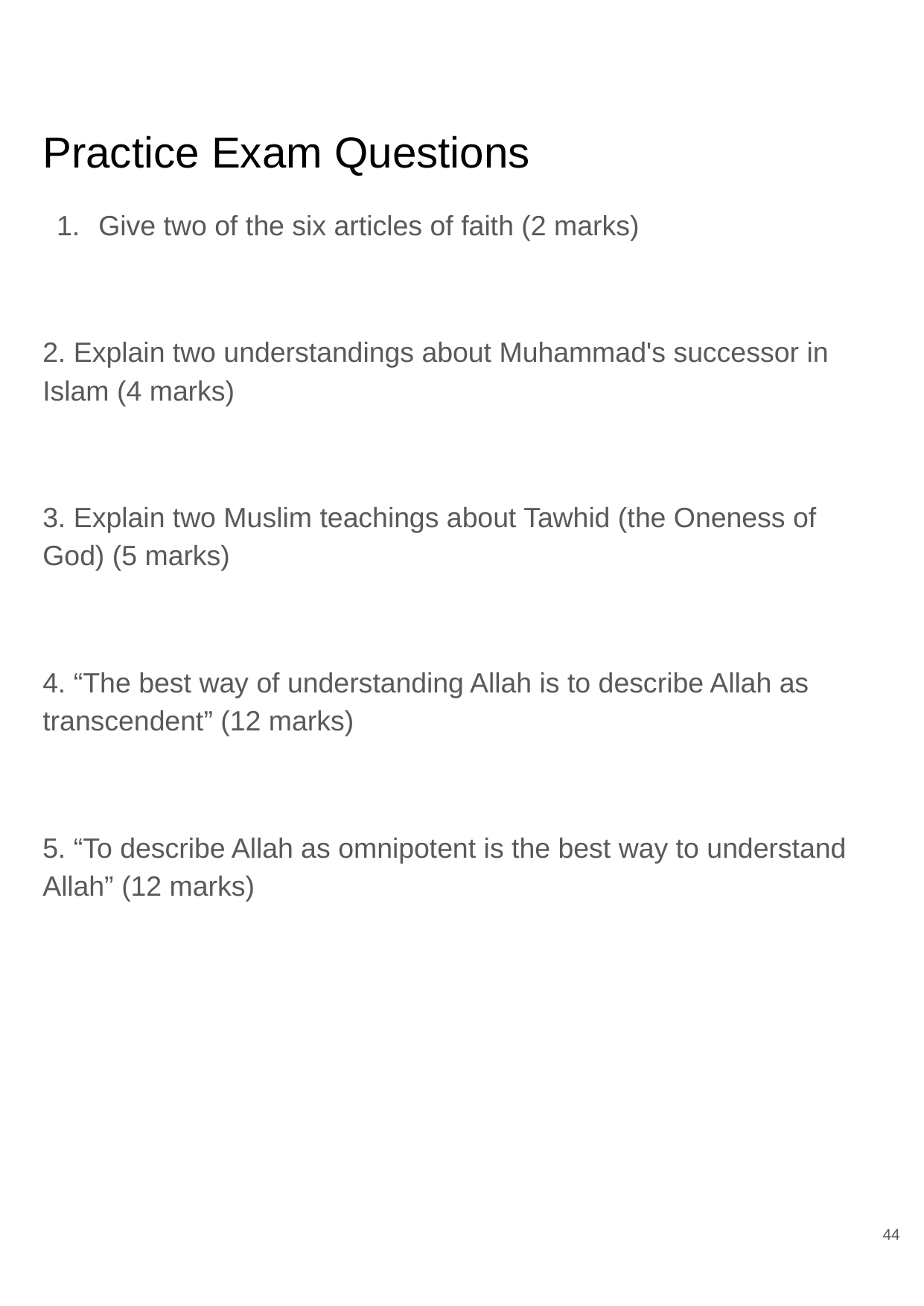

# Practice Exam Questions
Give two of the six articles of faith (2 marks)

2. Explain two understandings about Muhammad's successor in Islam (4 marks)

3. Explain two Muslim teachings about Tawhid (the Oneness of God) (5 marks)

4. “The best way of understanding Allah is to describe Allah as transcendent” (12 marks)

5. “To describe Allah as omnipotent is the best way to understand Allah” (12 marks)

44